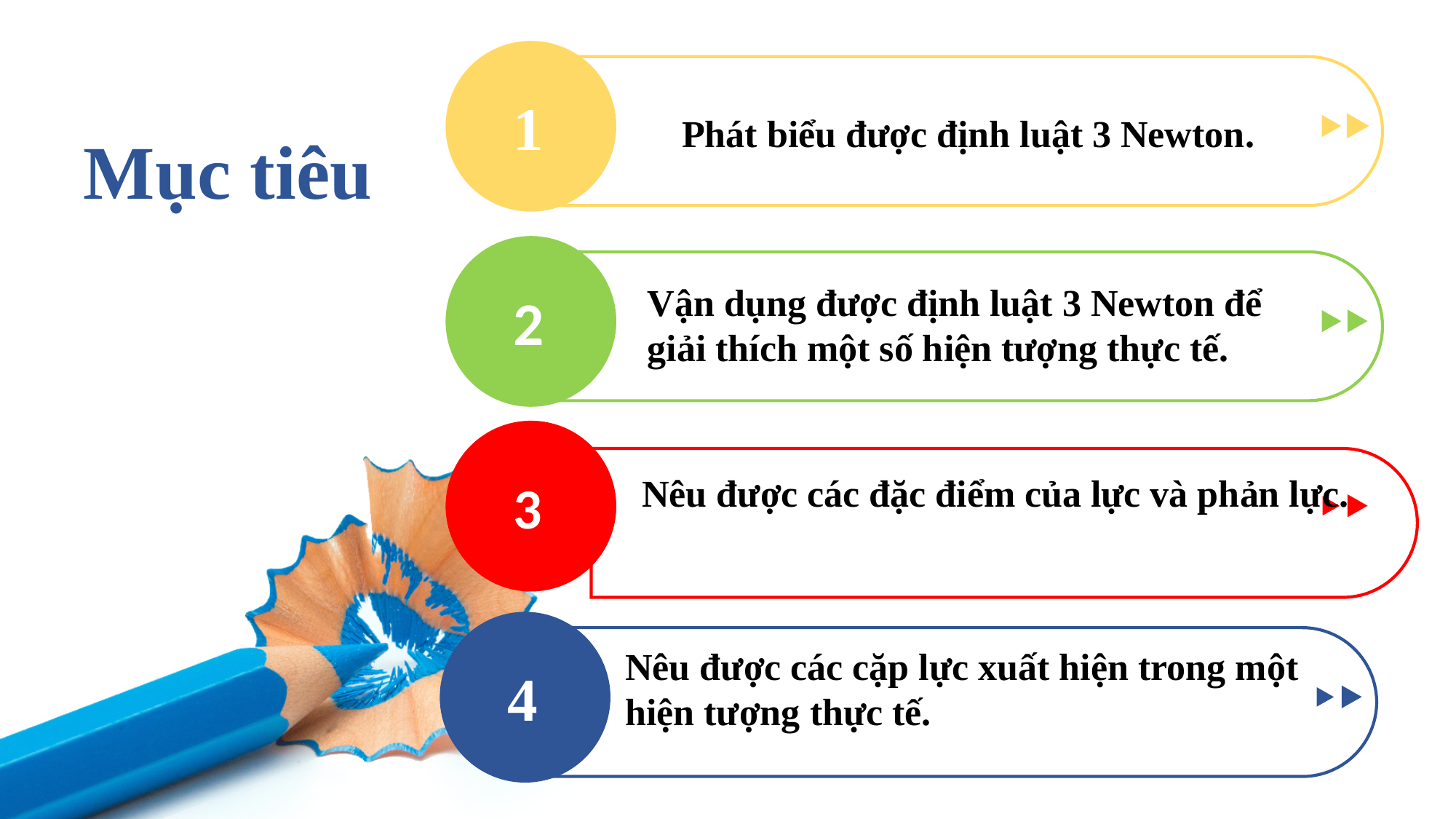

1

Phát biểu được định luật 3 Newton.
Mục tiêu

2

Vận dụng được định luật 3 Newton để
giải thích một số hiện tượng thực tế.

3

Nêu được các đặc điểm của lực và phản lực.

4

Nêu được các cặp lực xuất hiện trong một hiện tượng thực tế.